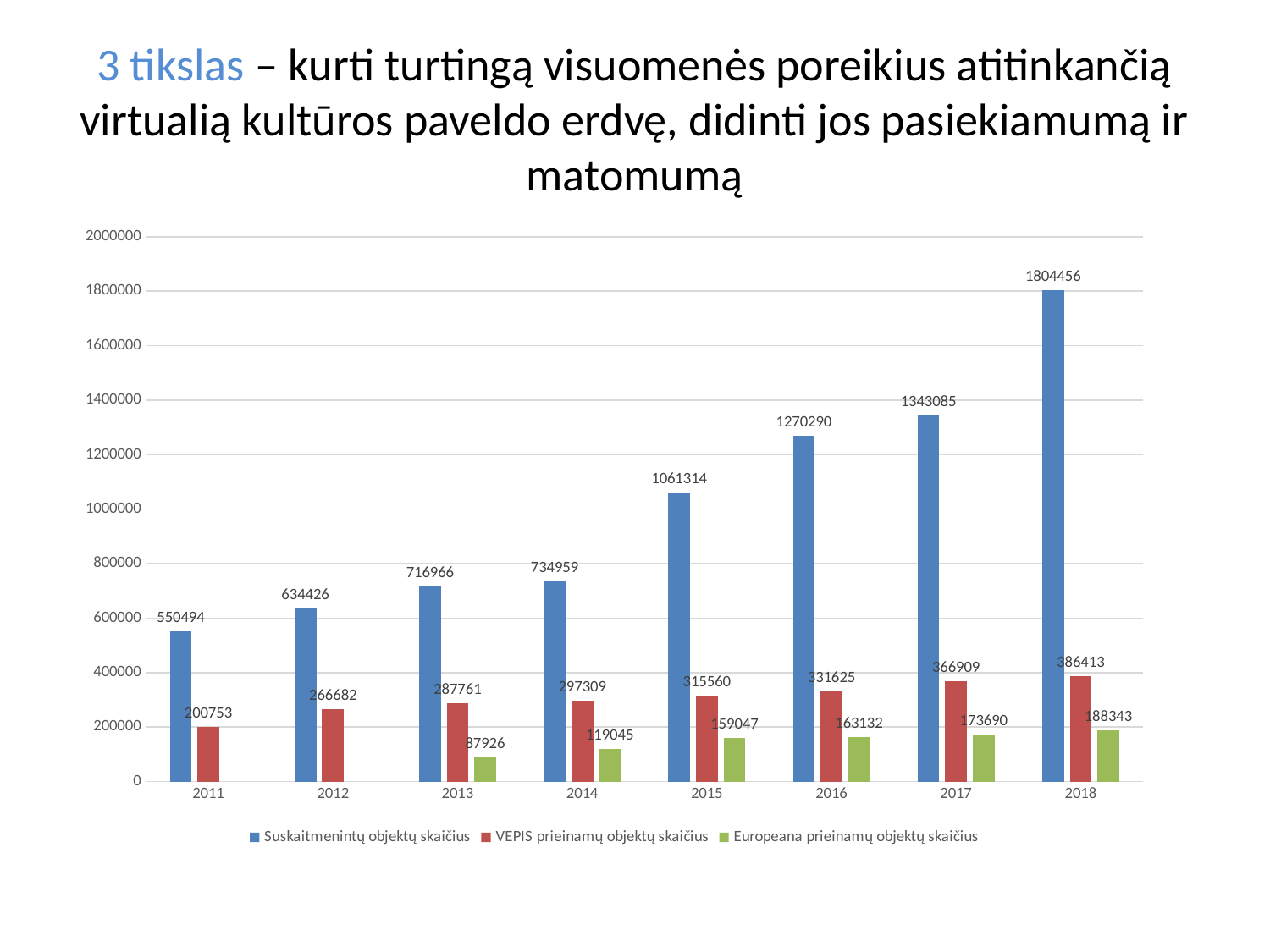

# 3 tikslas – kurti turtingą visuomenės poreikius atitinkančią virtualią kultūros paveldo erdvę, didinti jos pasiekiamumą ir matomumą

### Chart

| Category | Suskaitmenintų objektų skaičius | VEPIS prieinamų objektų skaičius | Europeana prieinamų objektų skaičius |
|---|---|---|---|
| 2011 | 550494.0 | 200753.0 | None |
| 2012 | 634426.0 | 266682.0 | None |
| 2013 | 716966.0 | 287761.0 | 87926.0 |
| 2014 | 734959.0 | 297309.0 | 119045.0 |
| 2015 | 1061314.0 | 315560.0 | 159047.0 |
| 2016 | 1270290.0 | 331625.0 | 163132.0 |
| 2017 | 1343085.0 | 366909.0 | 173690.0 |
| 2018 | 1804456.0 | 386413.0 | 188343.0 |